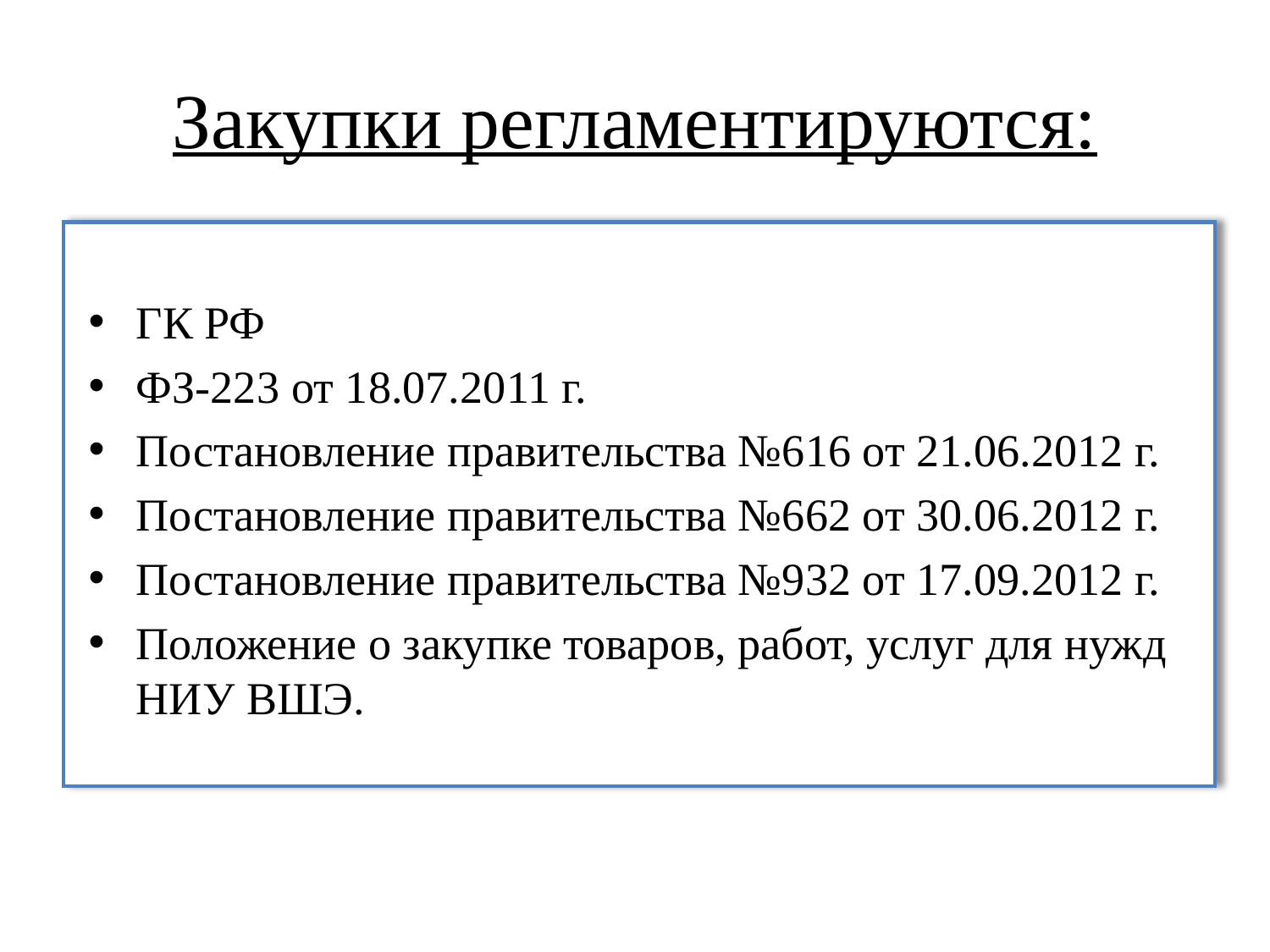

# Закупки регламентируются:

ГК РФ
ФЗ-223 от 18.07.2011 г.
Постановление правительства №616 от 21.06.2012 г.
Постановление правительства №662 от 30.06.2012 г.
Постановление правительства №932 от 17.09.2012 г.
Положение о закупке товаров, работ, услуг для нужд НИУ ВШЭ.